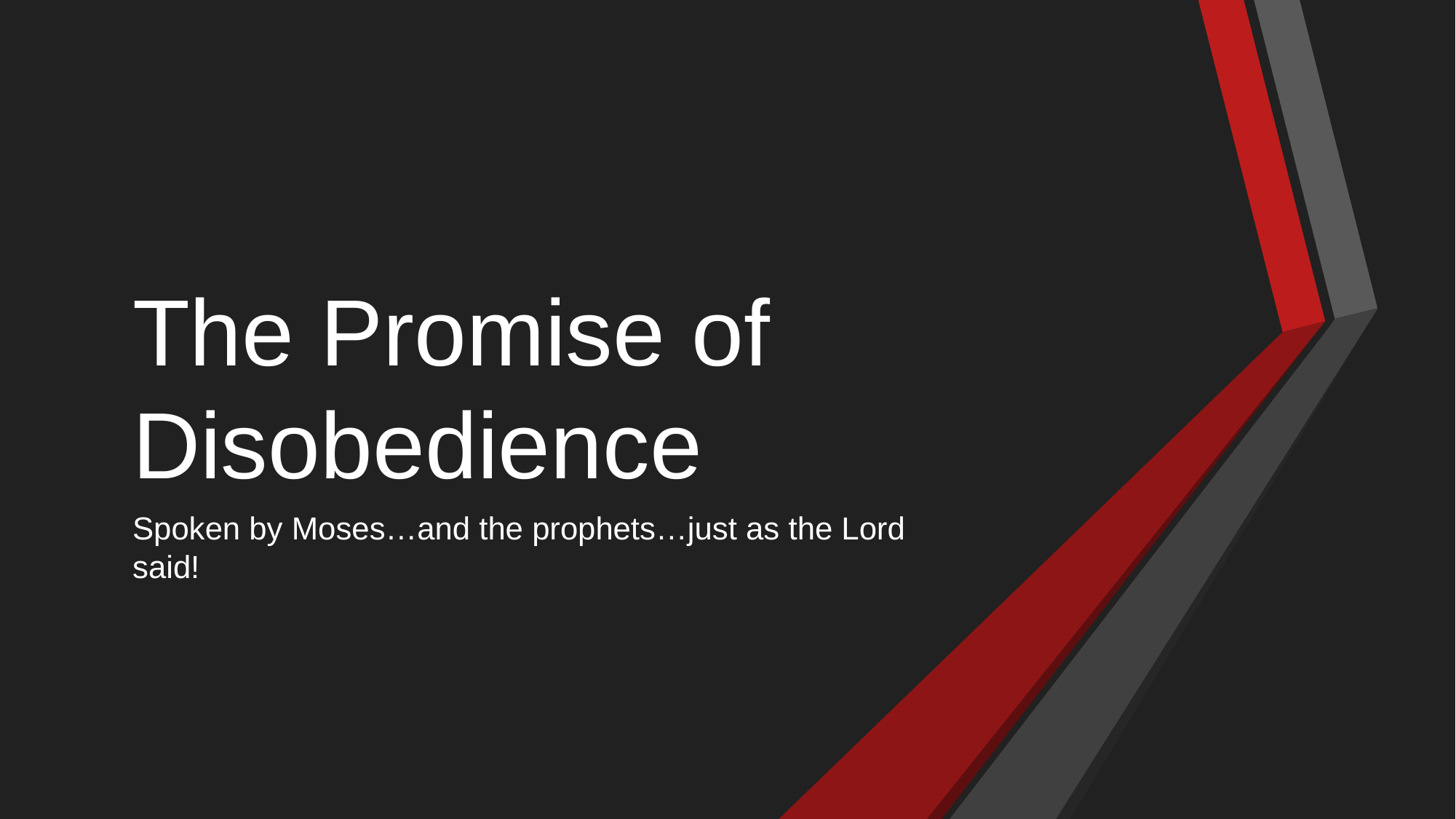

# The Promise of Disobedience
Spoken by Moses…and the prophets…just as the Lord said!